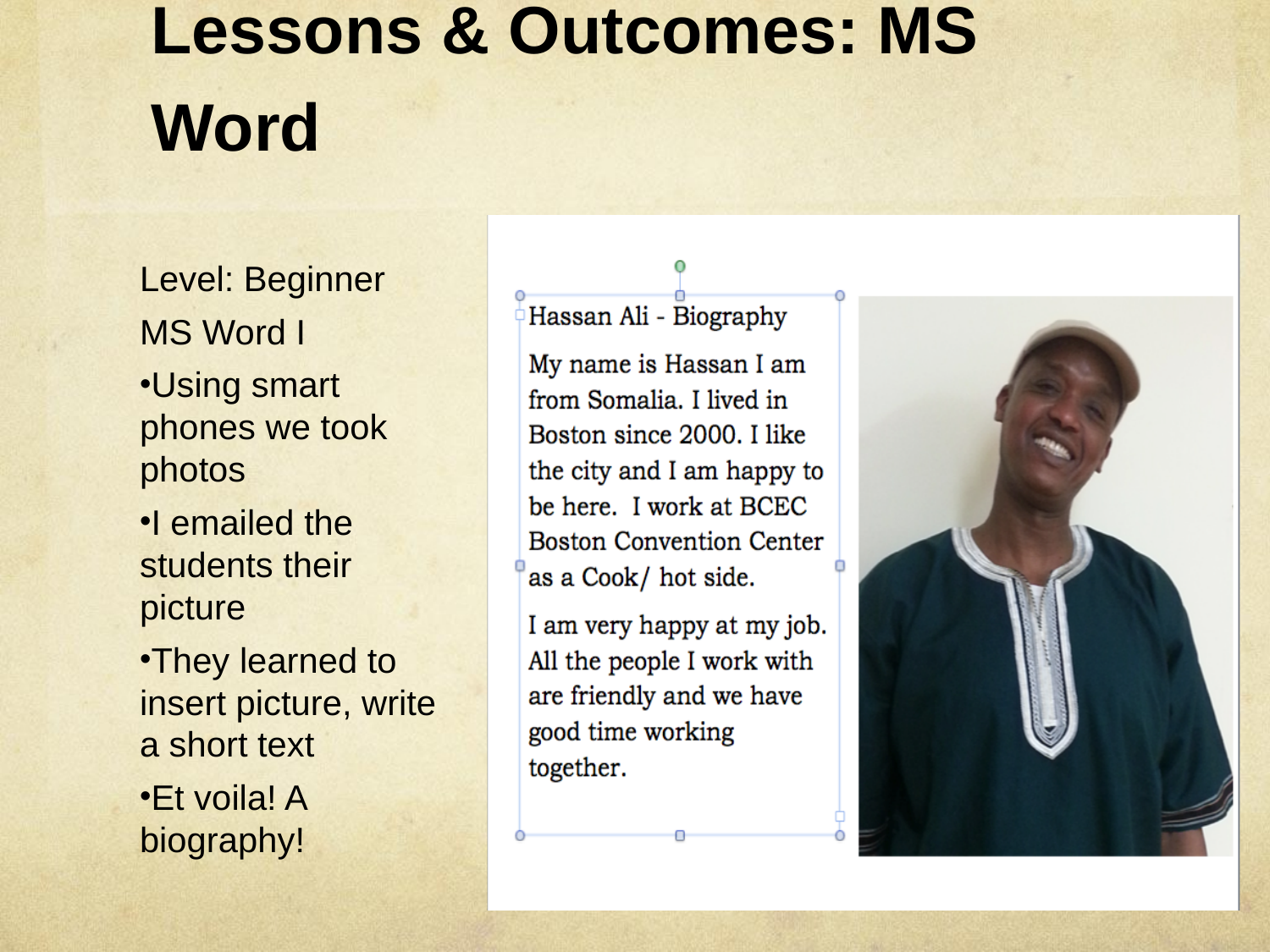

# Lessons & Outcomes: MS Word

Level: Beginner
MS Word I
Using smart phones we took photos
I emailed the students their picture
They learned to insert picture, write a short text
Et voila! A biography!